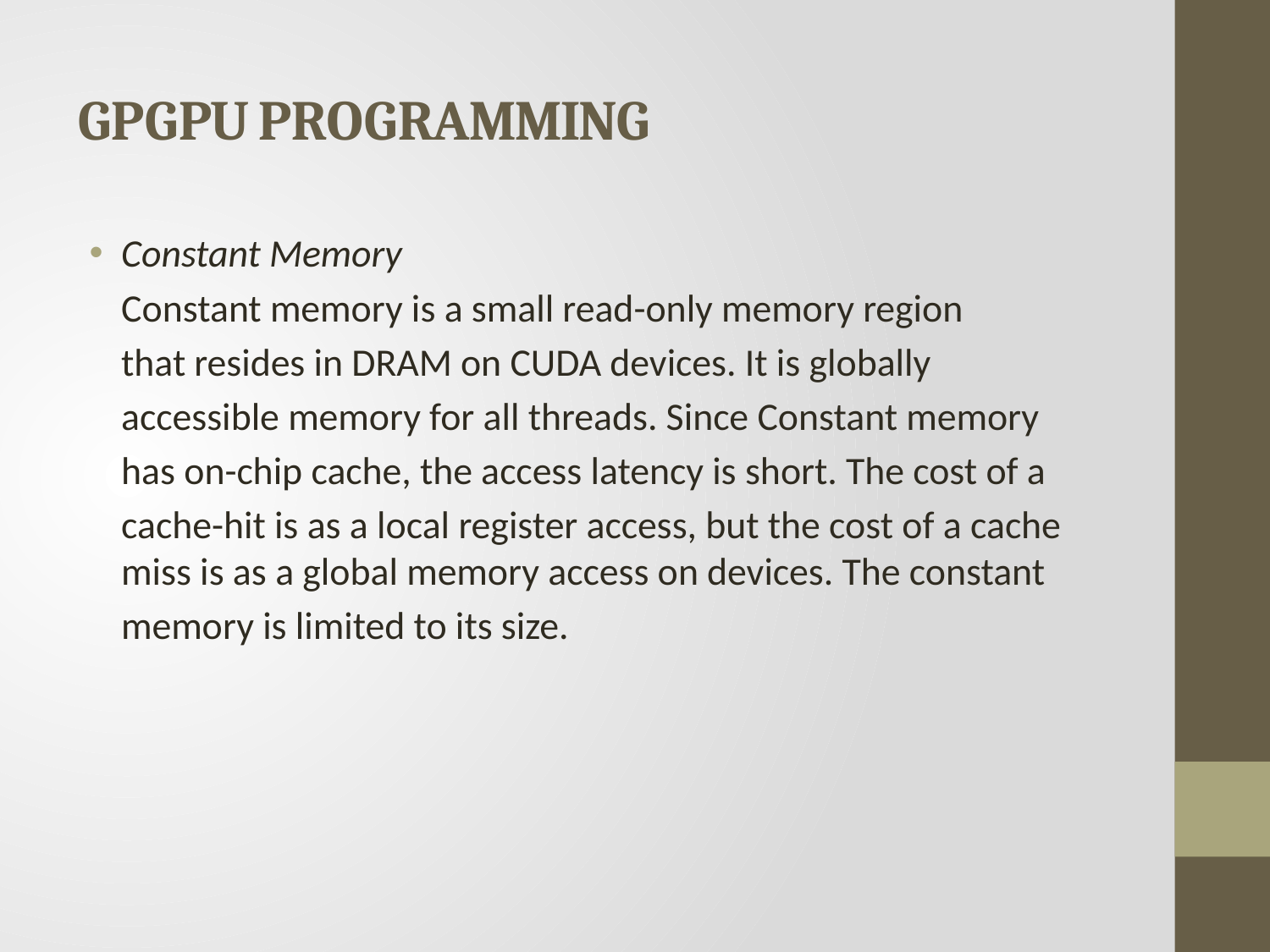

# GPGPU PROGRAMMING
Constant Memory
Constant memory is a small read-only memory region
that resides in DRAM on CUDA devices. It is globally
accessible memory for all threads. Since Constant memory
has on-chip cache, the access latency is short. The cost of a
cache-hit is as a local register access, but the cost of a cache miss is as a global memory access on devices. The constant
memory is limited to its size.